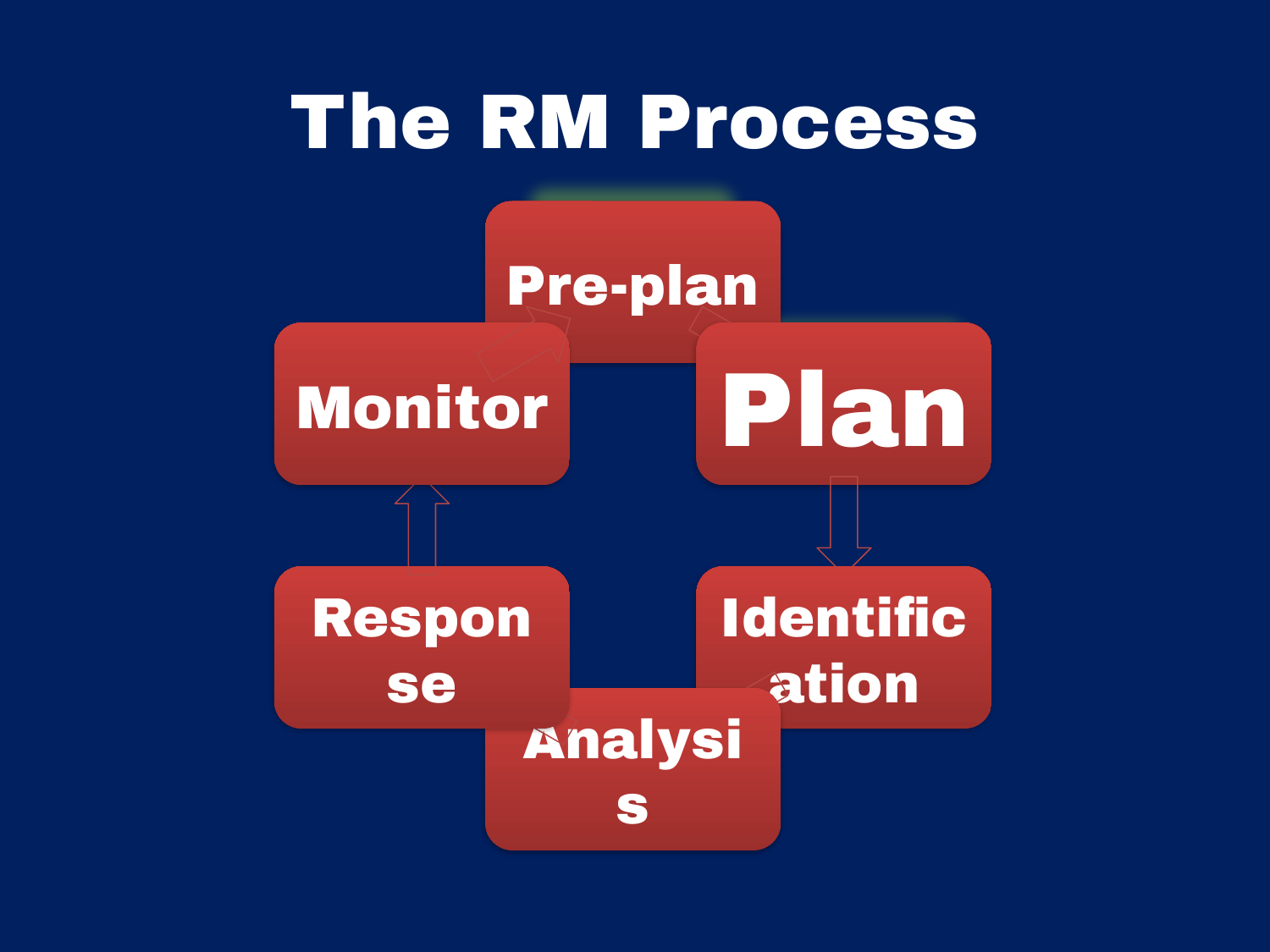

# The RM Process
Pre-plan
Plan
Analysis
Monitor